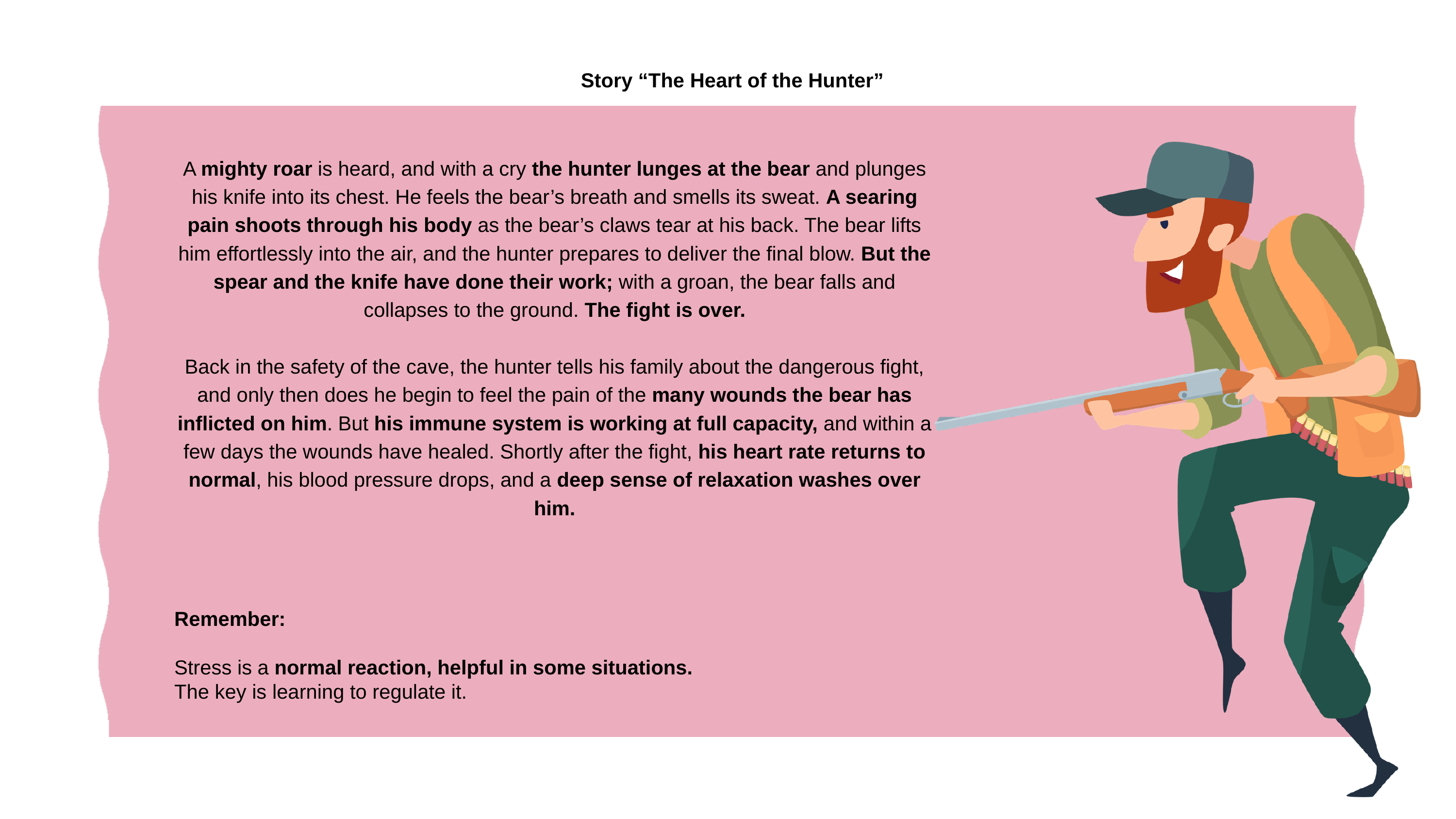

Story “The Heart of the Hunter”

A mighty roar is heard, and with a cry the hunter lunges at the bear and plunges his knife into its chest. He feels the bear’s breath and smells its sweat. A searing pain shoots through his body as the bear’s claws tear at his back. The bear lifts him effortlessly into the air, and the hunter prepares to deliver the final blow. But the spear and the knife have done their work; with a groan, the bear falls and collapses to the ground. The fight is over.

Back in the safety of the cave, the hunter tells his family about the dangerous fight, and only then does he begin to feel the pain of the many wounds the bear has inflicted on him. But his immune system is working at full capacity, and within a few days the wounds have healed. Shortly after the fight, his heart rate returns to normal, his blood pressure drops, and a deep sense of relaxation washes over him.
Remember:

Stress is a normal reaction, helpful in some situations.
The key is learning to regulate it.